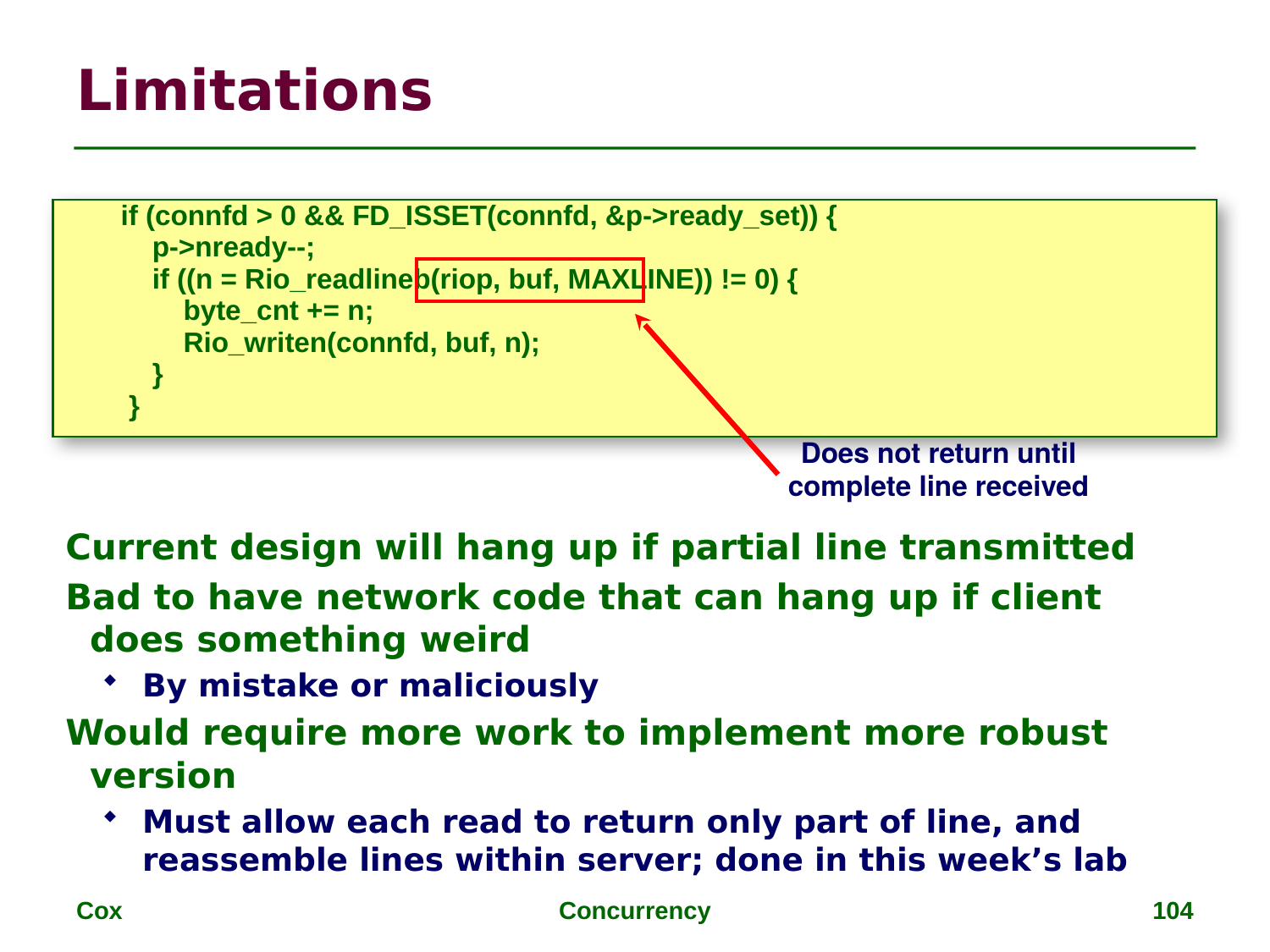

# Limitations
        if (connfd > 0 && FD_ISSET(connfd, &p->ready_set)) {
            p->nready--;
            if ((n = Rio_readlineb(riop, buf, MAXLINE)) != 0) {
                byte_cnt += n;
                Rio_writen(connfd, buf, n);
            }
         }

Does not return until
complete line received
Current design will hang up if partial line transmitted
Bad to have network code that can hang up if client does something weird
By mistake or maliciously
Would require more work to implement more robust version
Must allow each read to return only part of line, and reassemble lines within server; done in this week’s lab
Cox
Concurrency
104